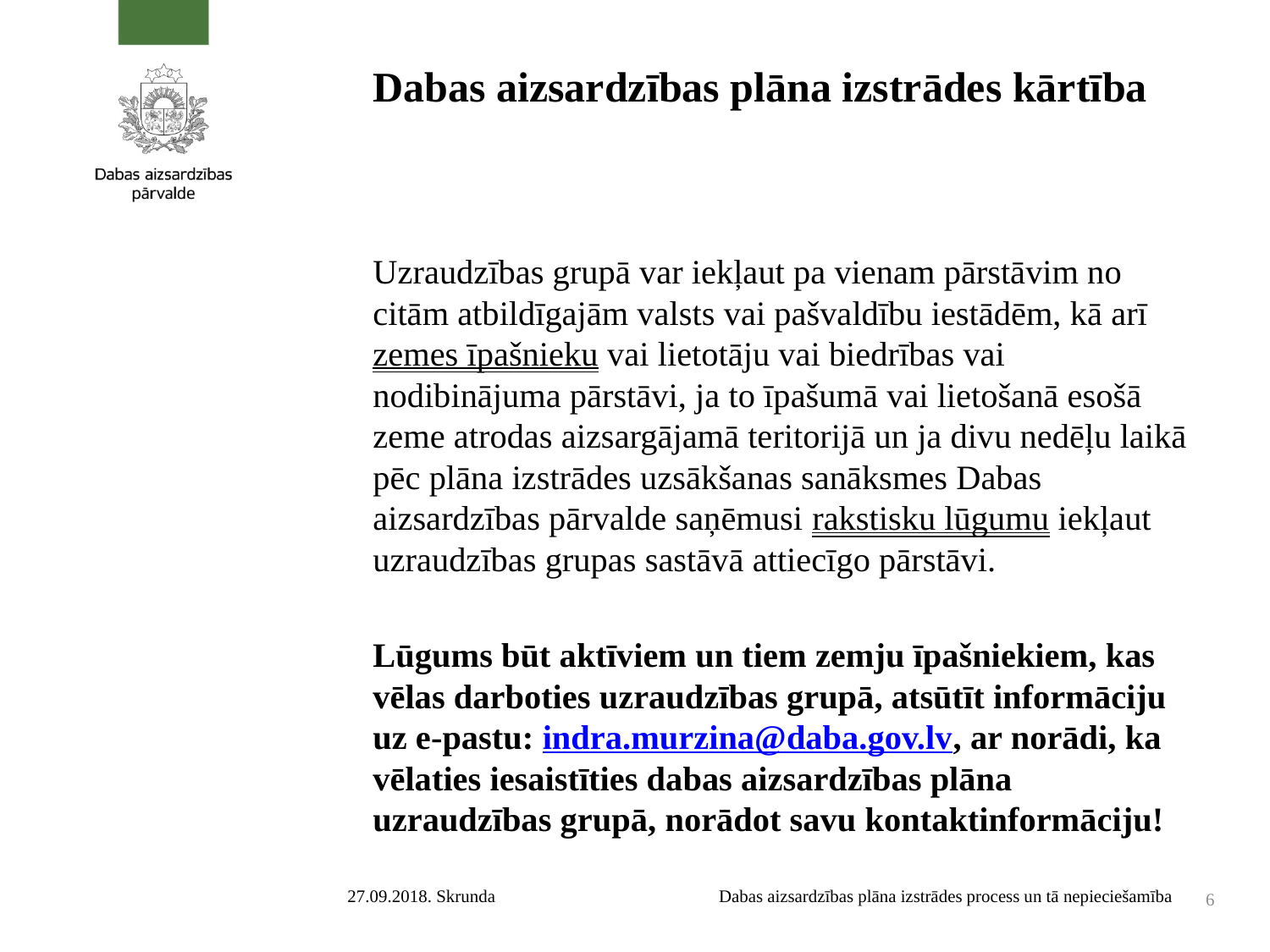

# Dabas aizsardzības plāna izstrādes kārtība
Uzraudzības grupā var iekļaut pa vienam pārstāvim no citām atbildīgajām valsts vai pašvaldību iestādēm, kā arī zemes īpašnieku vai lietotāju vai biedrības vai nodibinājuma pārstāvi, ja to īpašumā vai lietošanā esošā zeme atrodas aizsargājamā teritorijā un ja divu nedēļu laikā pēc plāna izstrādes uzsākšanas sanāksmes Dabas aizsardzības pārvalde saņēmusi rakstisku lūgumu iekļaut uzraudzības grupas sastāvā attiecīgo pārstāvi.

Lūgums būt aktīviem un tiem zemju īpašniekiem, kas vēlas darboties uzraudzības grupā, atsūtīt informāciju uz e-pastu: indra.murzina@daba.gov.lv, ar norādi, ka vēlaties iesaistīties dabas aizsardzības plāna uzraudzības grupā, norādot savu kontaktinformāciju!
27.09.2018. Skrunda
Dabas aizsardzības plāna izstrādes process un tā nepieciešamība

6